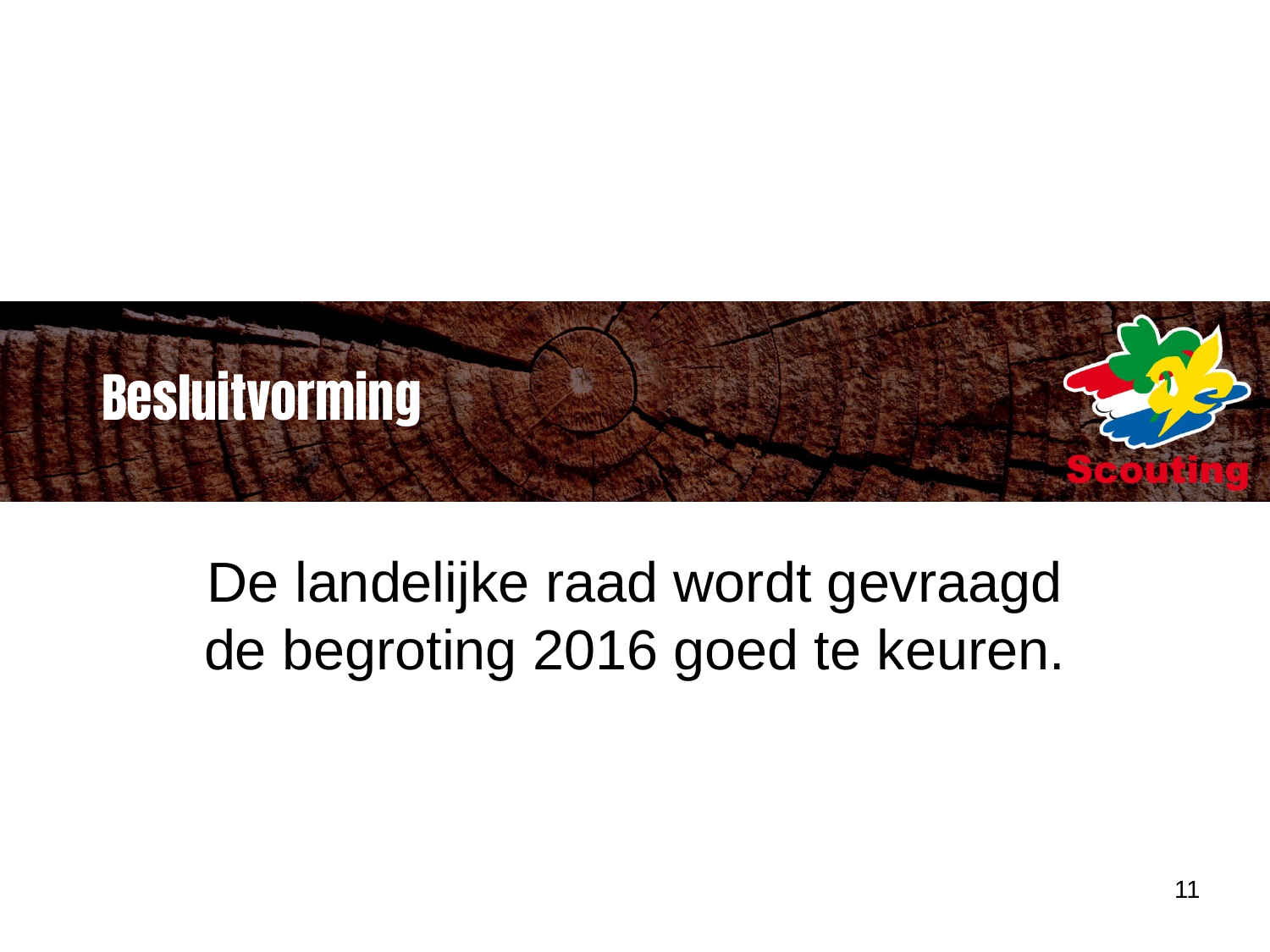

Besluitvorming
De landelijke raad wordt gevraagd de begroting 2016 goed te keuren.
11